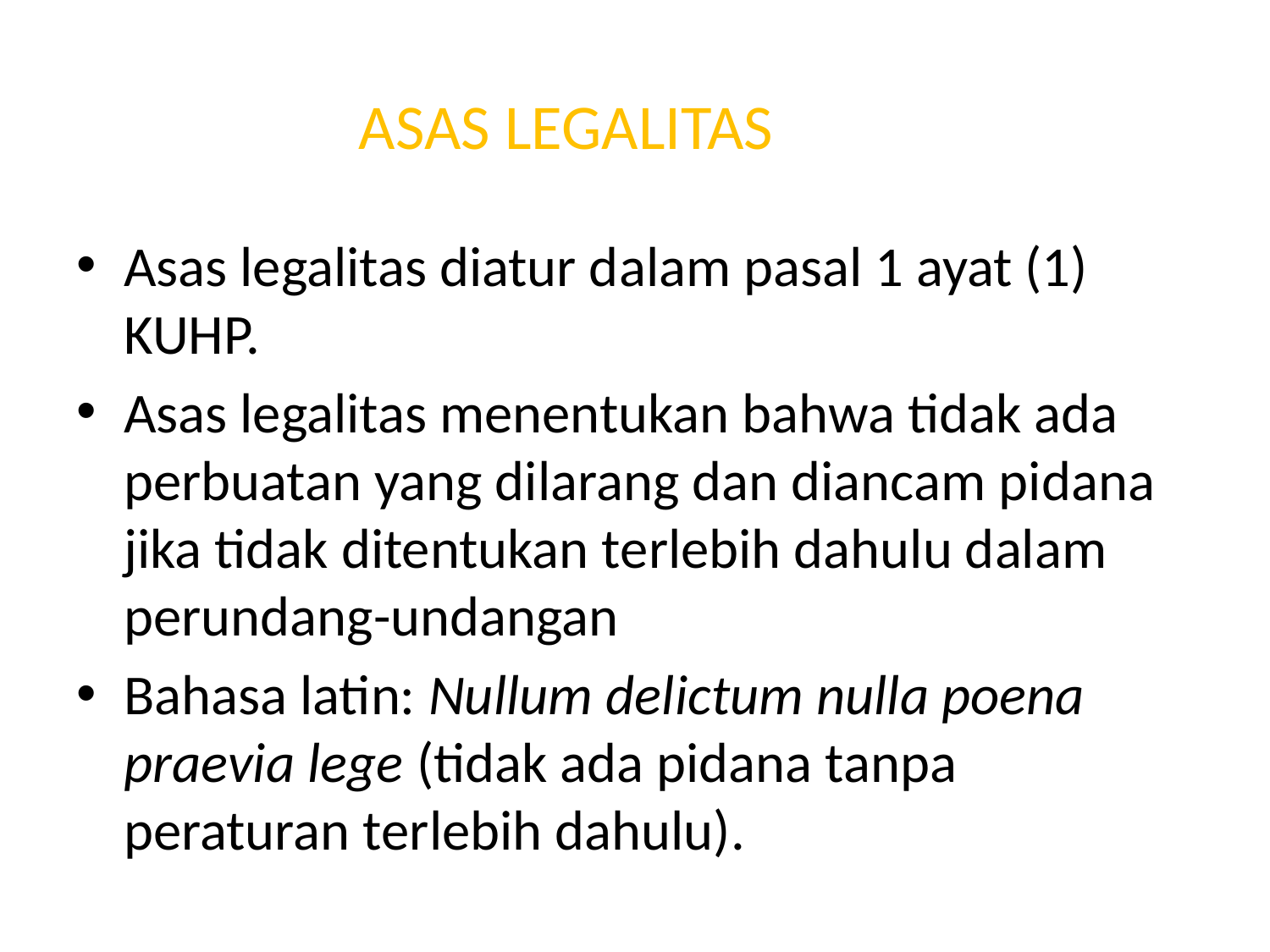

# ASAS LEGALITAS
Asas legalitas diatur dalam pasal 1 ayat (1) KUHP.
Asas legalitas menentukan bahwa tidak ada perbuatan yang dilarang dan diancam pidana jika tidak ditentukan terlebih dahulu dalam perundang-undangan
Bahasa latin: Nullum delictum nulla poena praevia lege (tidak ada pidana tanpa peraturan terlebih dahulu).